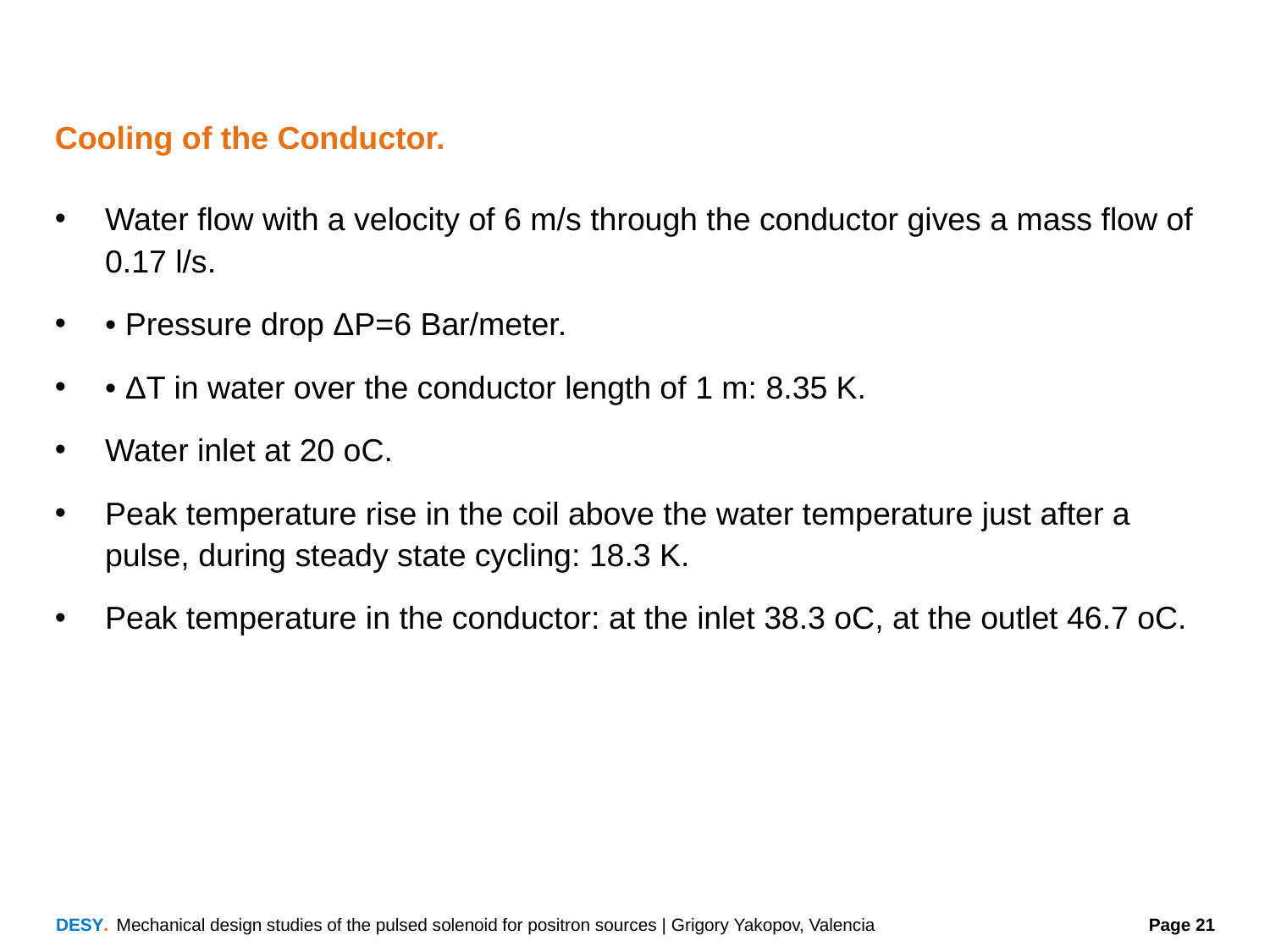

Cooling of the Conductor.

Water flow with a velocity of 6 m/s through the conductor gives a mass flow of 0.17 l/s.
• Pressure drop ΔP=6 Bar/meter.
• ΔT in water over the conductor length of 1 m: 8.35 K.
Water inlet at 20 oC.
Peak temperature rise in the coil above the water temperature just after a pulse, during steady state cycling: 18.3 K.
Peak temperature in the conductor: at the inlet 38.3 oC, at the outlet 46.7 oC.

Mechanical design studies of the pulsed solenoid for positron sources | Grigory Yakopov, Valencia